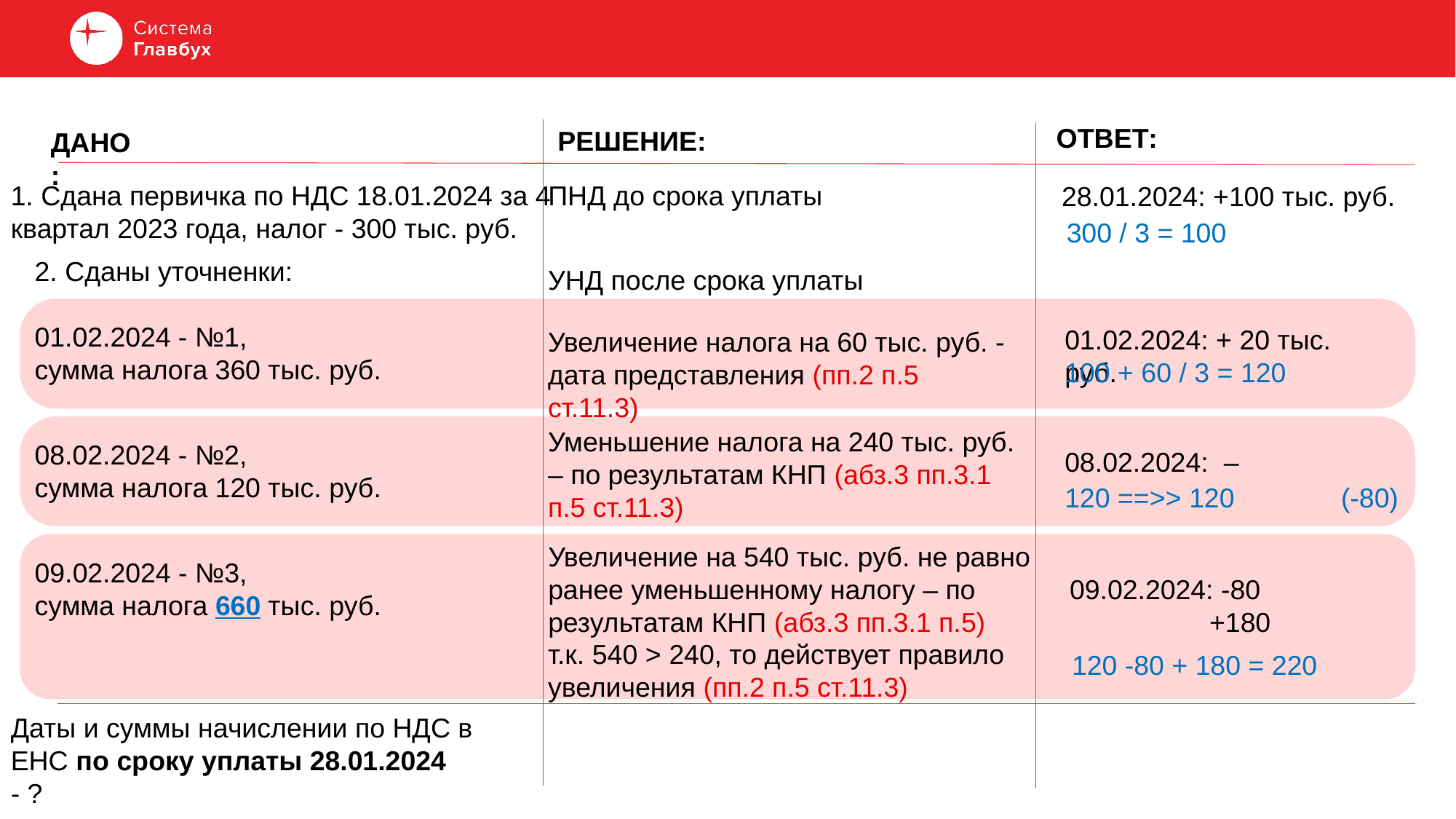

ОТВЕТ:
РЕШЕНИЕ:
ДАНО:
ПНД до срока уплаты
1. Сдана первичка по НДС 18.01.2024 за 4
квартал 2023 года, налог - 300 тыс. руб.
28.01.2024: +100 тыс. руб.
300 / 3 = 100
2. Сданы уточненки:

01.02.2024 - №1,
сумма налога 360 тыс. руб.
УНД после срока уплаты

01.02.2024: + 20 тыс. руб.
Увеличение налога на 60 тыс. руб. - дата представления (пп.2 п.5 ст.11.3)
100 + 60 / 3 = 120

Уменьшение налога на 240 тыс. руб. – по результатам КНП (абз.3 пп.3.1 п.5 ст.11.3)
08.02.2024 - №2,
сумма налога 120 тыс. руб.
08.02.2024:  –
120 ==>> 120              (-80)

Увеличение на 540 тыс. руб. не равно ранее уменьшенному налогу – по результатам КНП (абз.3 пп.3.1 п.5)
09.02.2024 - №3,
сумма налога 660 тыс. руб.
09.02.2024: -80
	    +180
т.к. 540 > 240, то действует правило увеличения (пп.2 п.5 ст.11.3)
120 -80 + 180 = 220
Даты и суммы начислении по НДС в ЕНС по сроку уплаты 28.01.2024 - ?